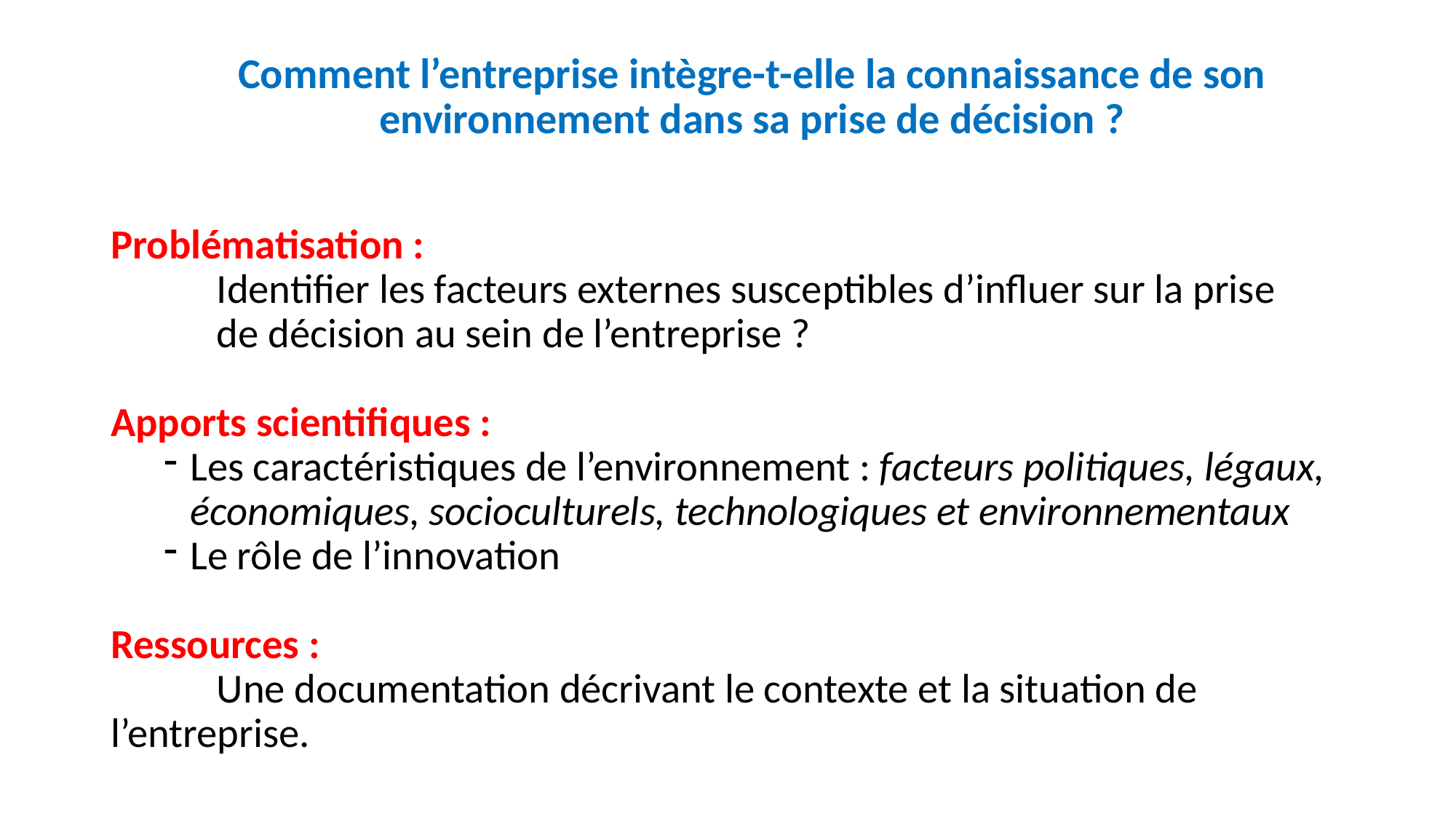

# Comment l’entreprise intègre-t-elle la connaissance de son environnement dans sa prise de décision ?
Problématisation :
	Identifier les facteurs externes susceptibles d’influer sur la prise 	de décision au sein de l’entreprise ?

Apports scientifiques :
Les caractéristiques de l’environnement : facteurs politiques, légaux, économiques, socioculturels, technologiques et environnementaux
Le rôle de l’innovation

Ressources :
	Une documentation décrivant le contexte et la situation de 	l’entreprise.